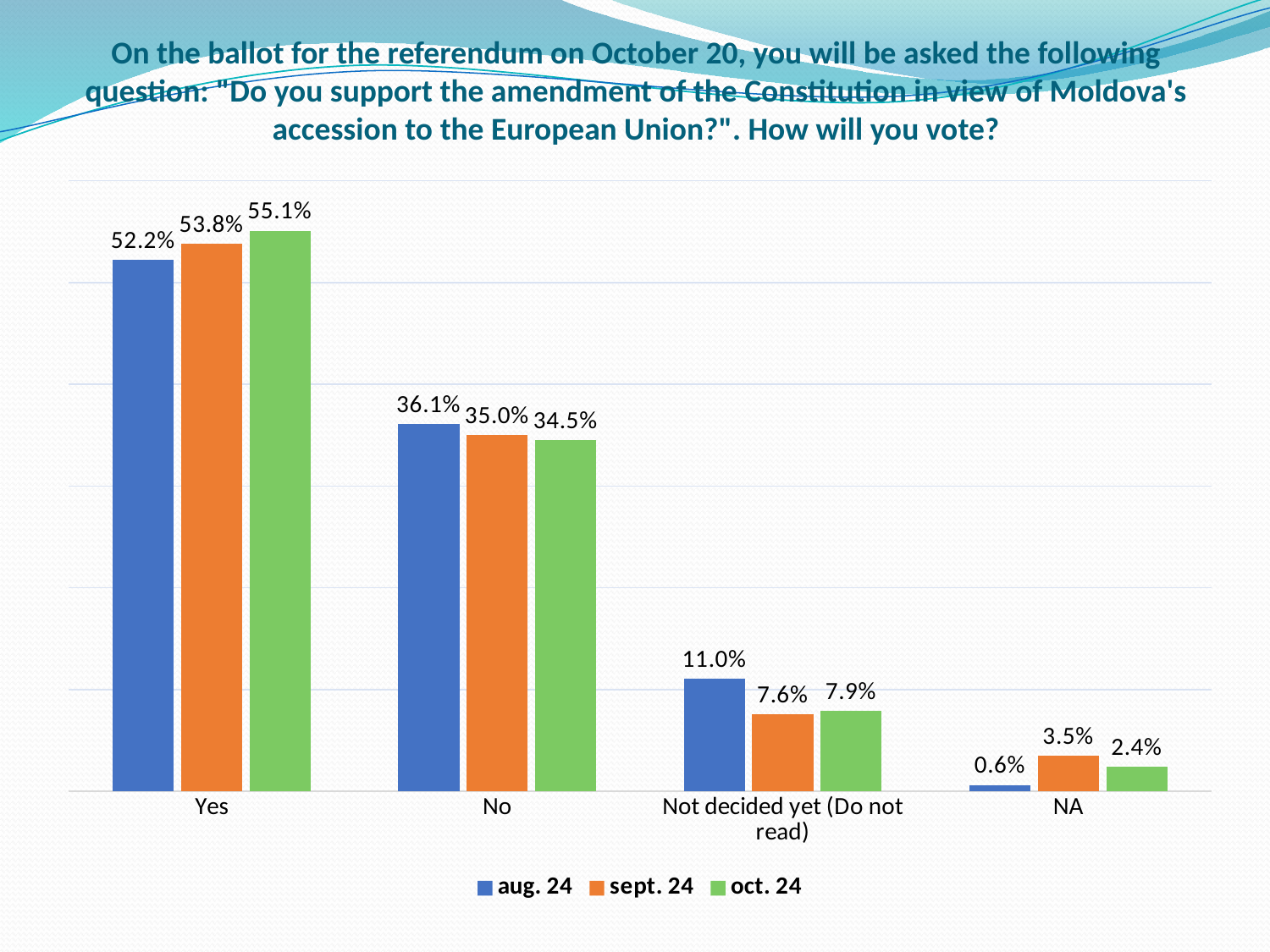

# On the ballot for the referendum on October 20, you will be asked the following question: "Do you support the amendment of the Constitution in view of Moldova's accession to the European Union?". How will you vote?

### Chart

| Category | aug. 24 | sept. 24 | oct. 24 |
|---|---|---|---|
| Yes | 0.5222767180113358 | 0.538 | 0.551 |
| No | 0.361 | 0.35 | 0.345 |
| Not decided yet (Do not read) | 0.11028194317618822 | 0.076 | 0.079 |
| NA | 0.006023142999263472 | 0.035 | 0.024 |